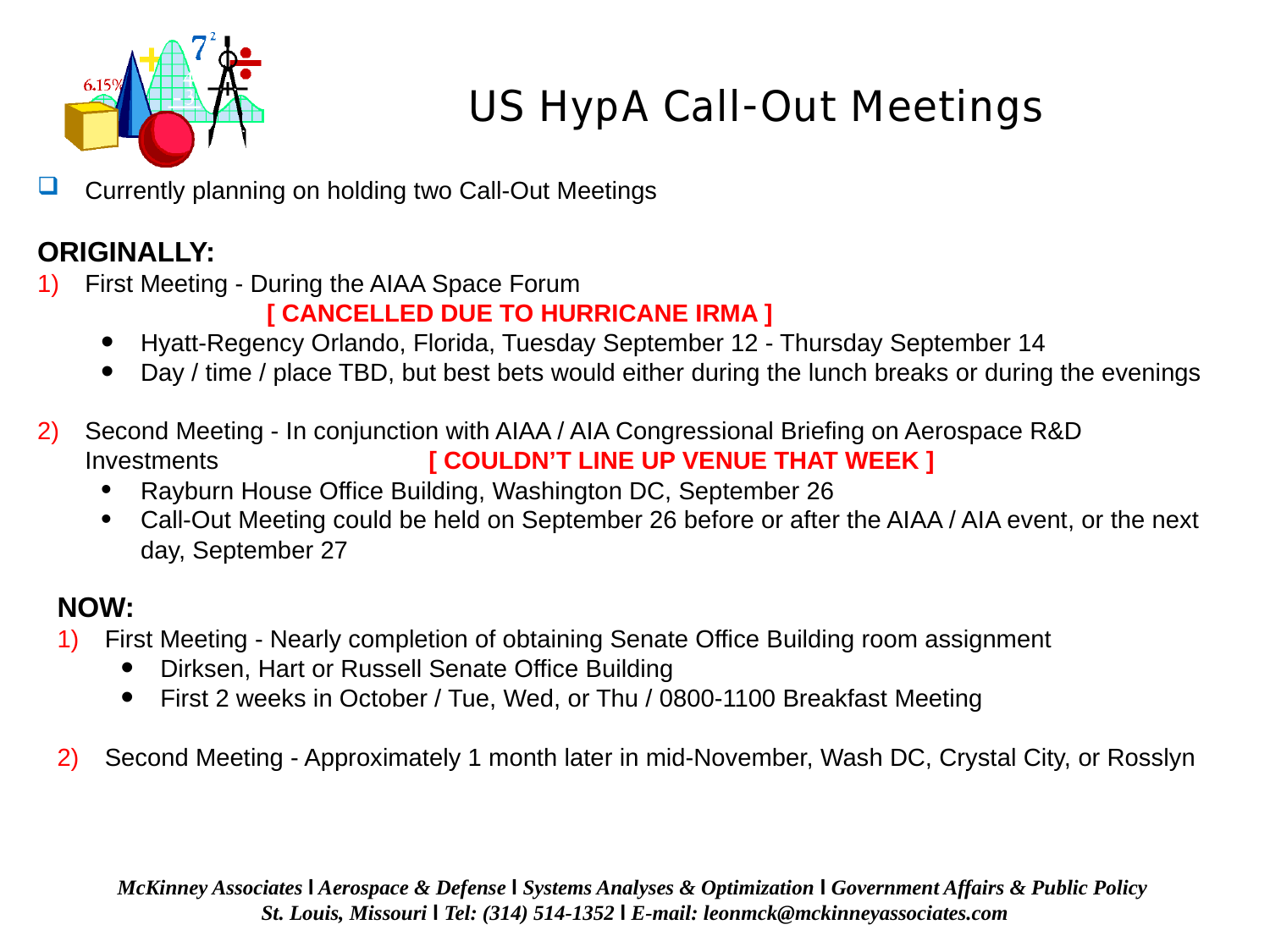

US HypA Call-Out Meetings
Currently planning on holding two Call-Out Meetings

ORIGINALLY:
First Meeting - During the AIAA Space Forum                                                                                                                      [ CANCELLED DUE TO HURRICANE IRMA ]
Hyatt-Regency Orlando, Florida, Tuesday September 12 - Thursday September 14
Day / time / place TBD, but best bets would either during the lunch breaks or during the evenings

Second Meeting - In conjunction with AIAA / AIA Congressional Briefing on Aerospace R&D Investments                              [ COULDN’T LINE UP VENUE THAT WEEK ]
Rayburn House Office Building, Washington DC, September 26
Call-Out Meeting could be held on September 26 before or after the AIAA / AIA event, or the next day, September 27
NOW:
First Meeting - Nearly completion of obtaining Senate Office Building room assignment
Dirksen, Hart or Russell Senate Office Building
First 2 weeks in October / Tue, Wed, or Thu / 0800-1100 Breakfast Meeting

Second Meeting - Approximately 1 month later in mid-November, Wash DC, Crystal City, or Rosslyn
McKinney Associates l Aerospace & Defense l Systems Analyses & Optimization l Government Affairs & Public Policy
St. Louis, Missouri l Tel: (314) 514-1352 l E-mail: leonmck@mckinneyassociates.com